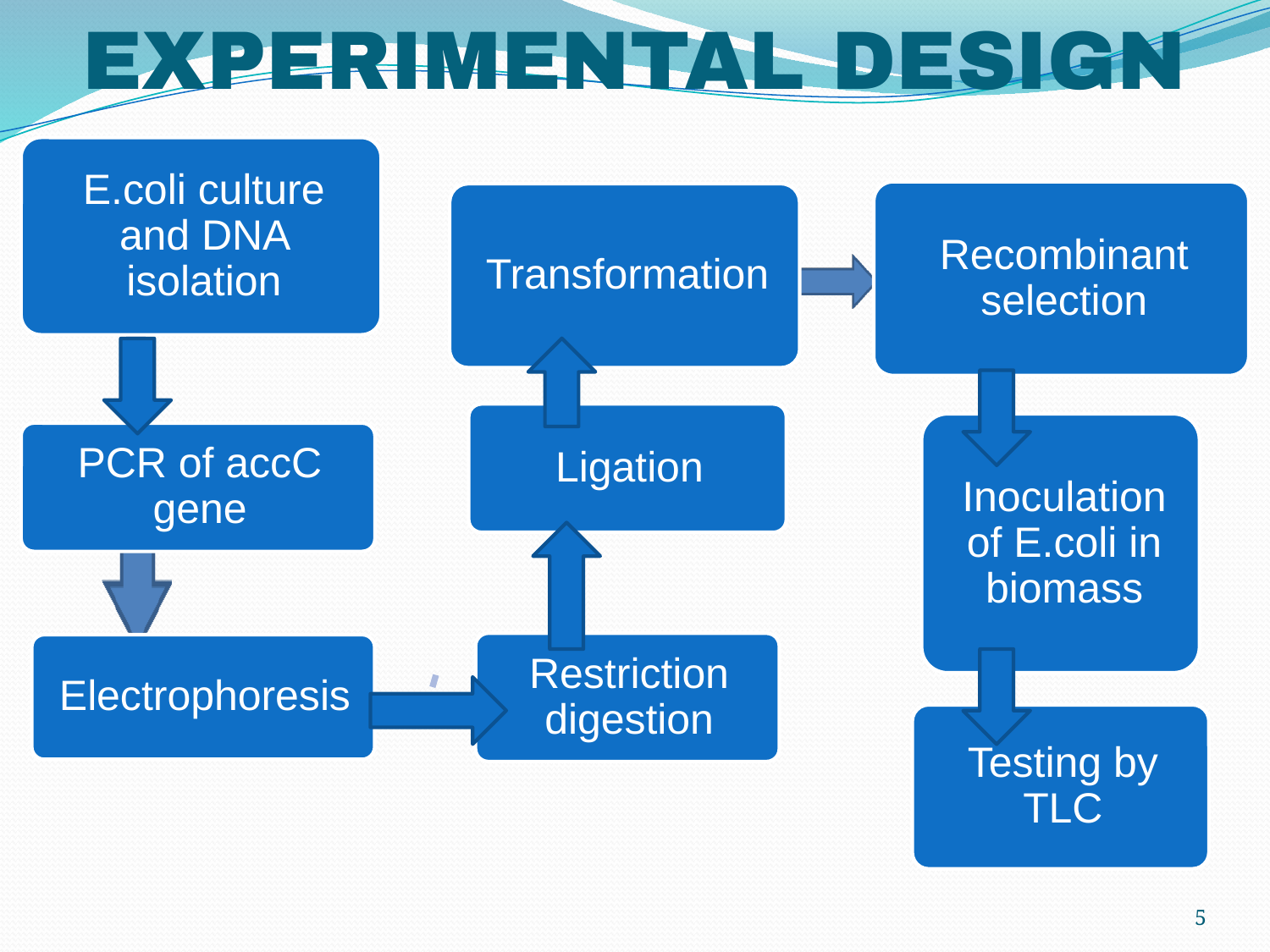

# EXPERIMENTAL DESIGN
E.coli culture and DNA isolation
PCR of accC gene
Electrophoresis
Restriction digestion
Ligation
Transformation
Recombinant selection
Inoculation of E.coli in biomass
Testing by TLC

5